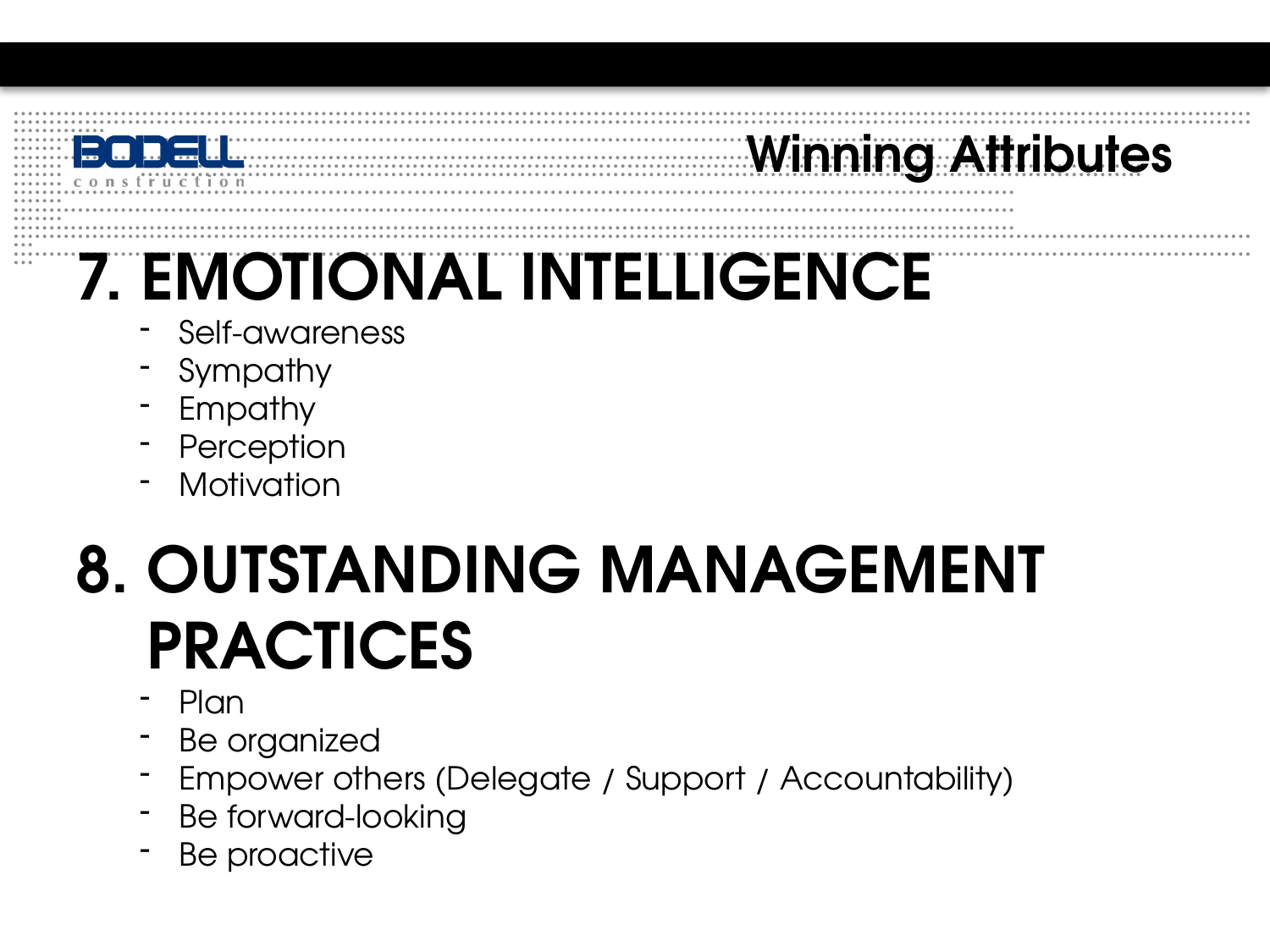

Winning Attributes

7. EMOTIONAL INTELLIGENCE
Self-awareness
Sympathy
Empathy
Perception
Motivation
8. OUTSTANDING MANAGEMENT PRACTICES
Plan
Be organized
Empower others (Delegate / Support / Accountability)
Be forward-looking
Be proactive